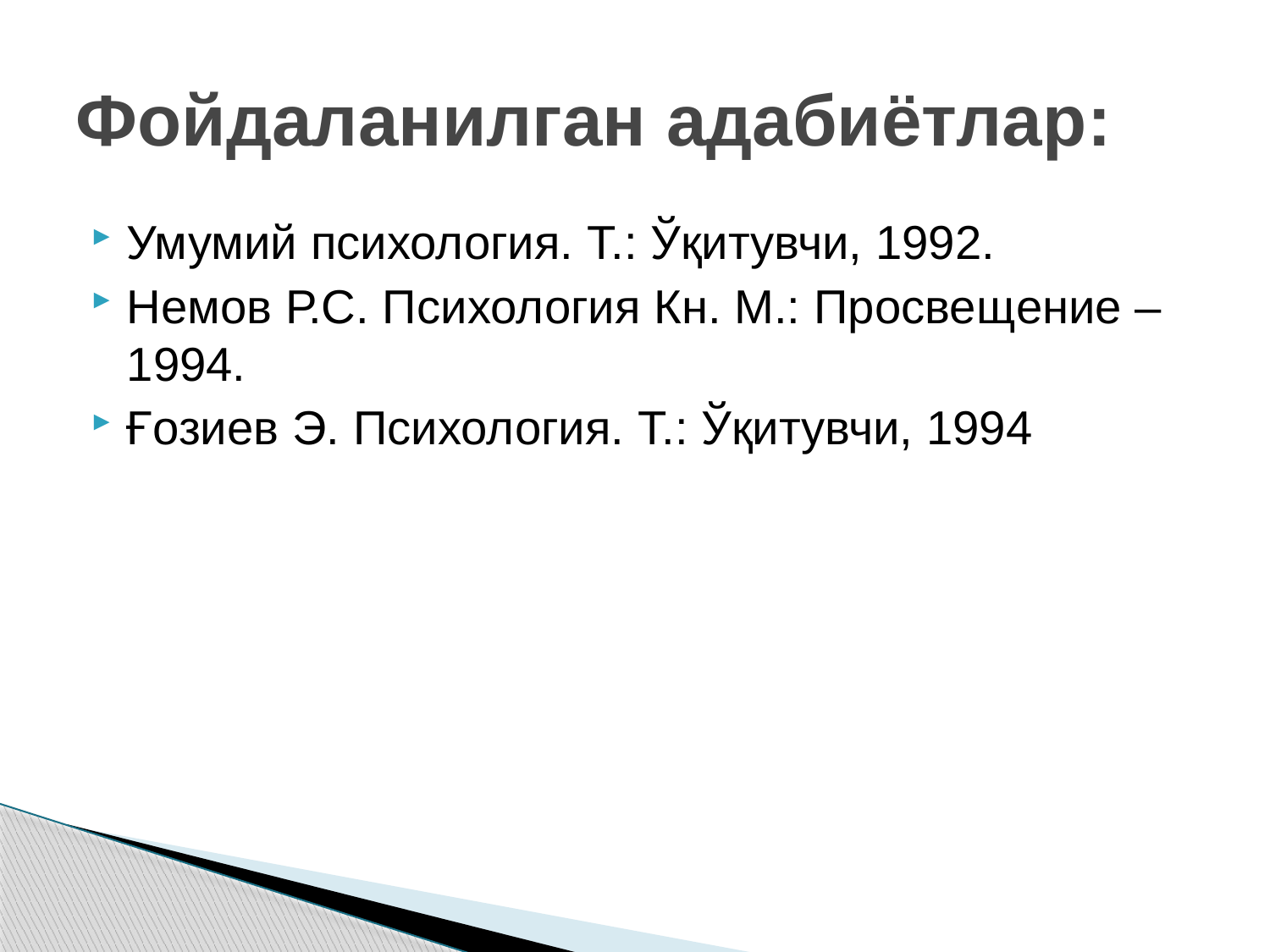

# Фойдаланилган адабиётлар:
Умумий психология. Т.: Ўқитувчи, 1992.
Немов Р.С. Психология Кн. М.: Просвещение – 1994.
Ғозиев Э. Психология. Т.: Ўқитувчи, 1994